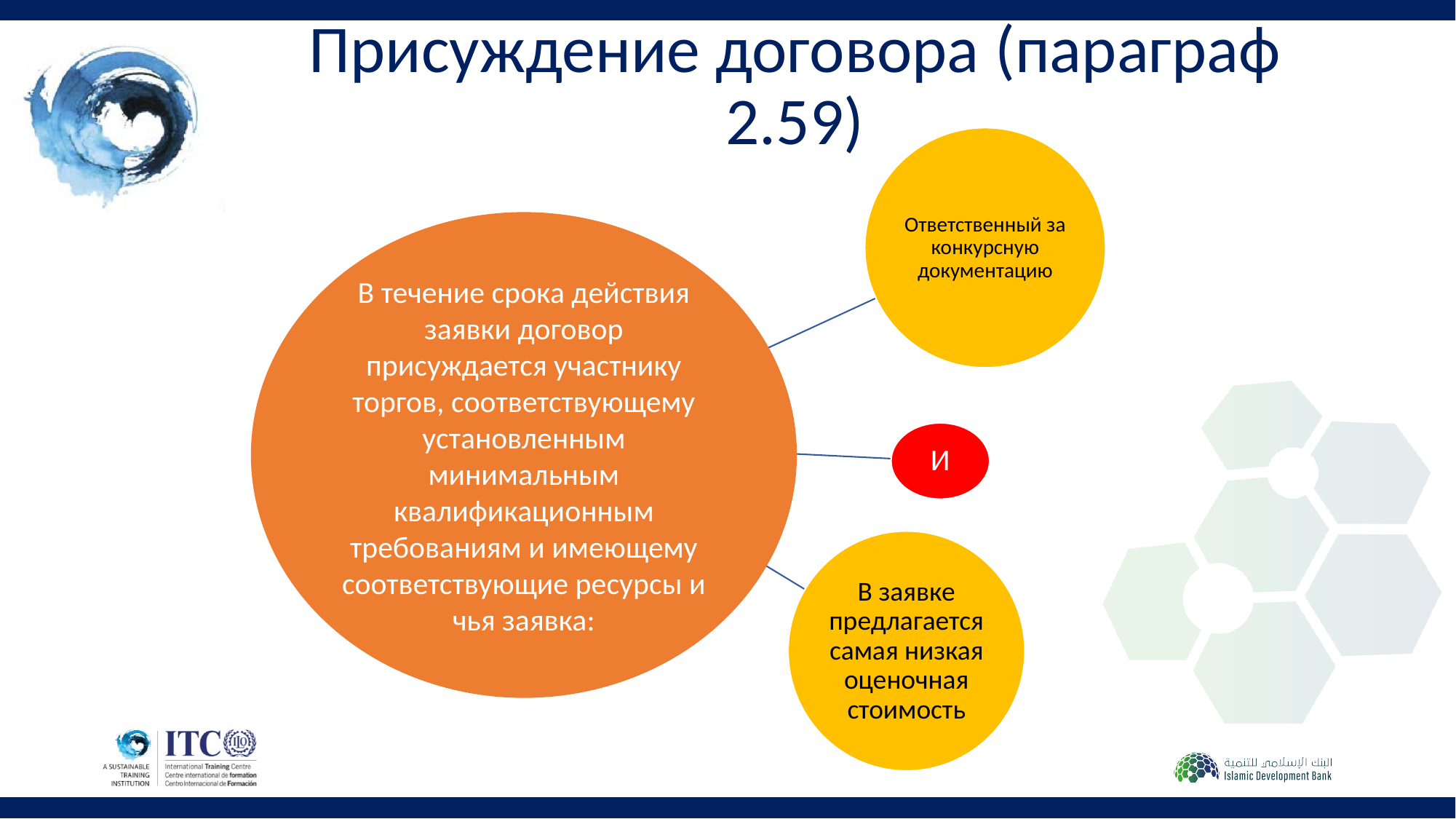

Присуждение договора (параграф 2.59)
Ответственный за конкурсную документацию
И
В заявке предлагается самая низкая оценочная стоимость
В течение срока действия заявки договор присуждается участнику торгов, соответствующему установленным минимальным квалификационным требованиям и имеющему соответствующие ресурсы и чья заявка: